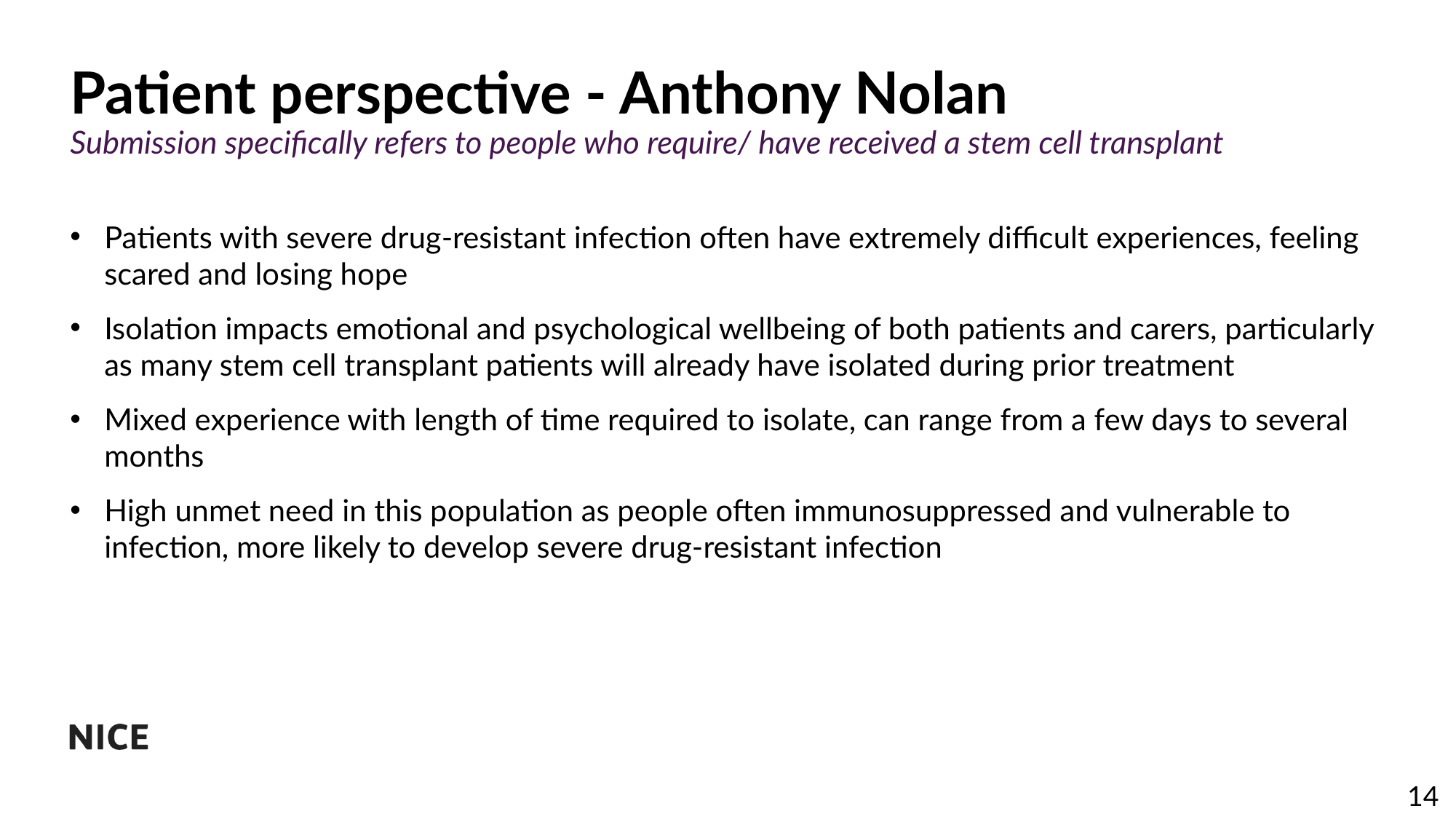

# Patient perspective - Anthony Nolan Submission specifically refers to people who require/ have received a stem cell transplant
Patients with severe drug-resistant infection often have extremely difficult experiences, feeling scared and losing hope
Isolation impacts emotional and psychological wellbeing of both patients and carers, particularly as many stem cell transplant patients will already have isolated during prior treatment
Mixed experience with length of time required to isolate, can range from a few days to several months
High unmet need in this population as people often immunosuppressed and vulnerable to infection, more likely to develop severe drug-resistant infection